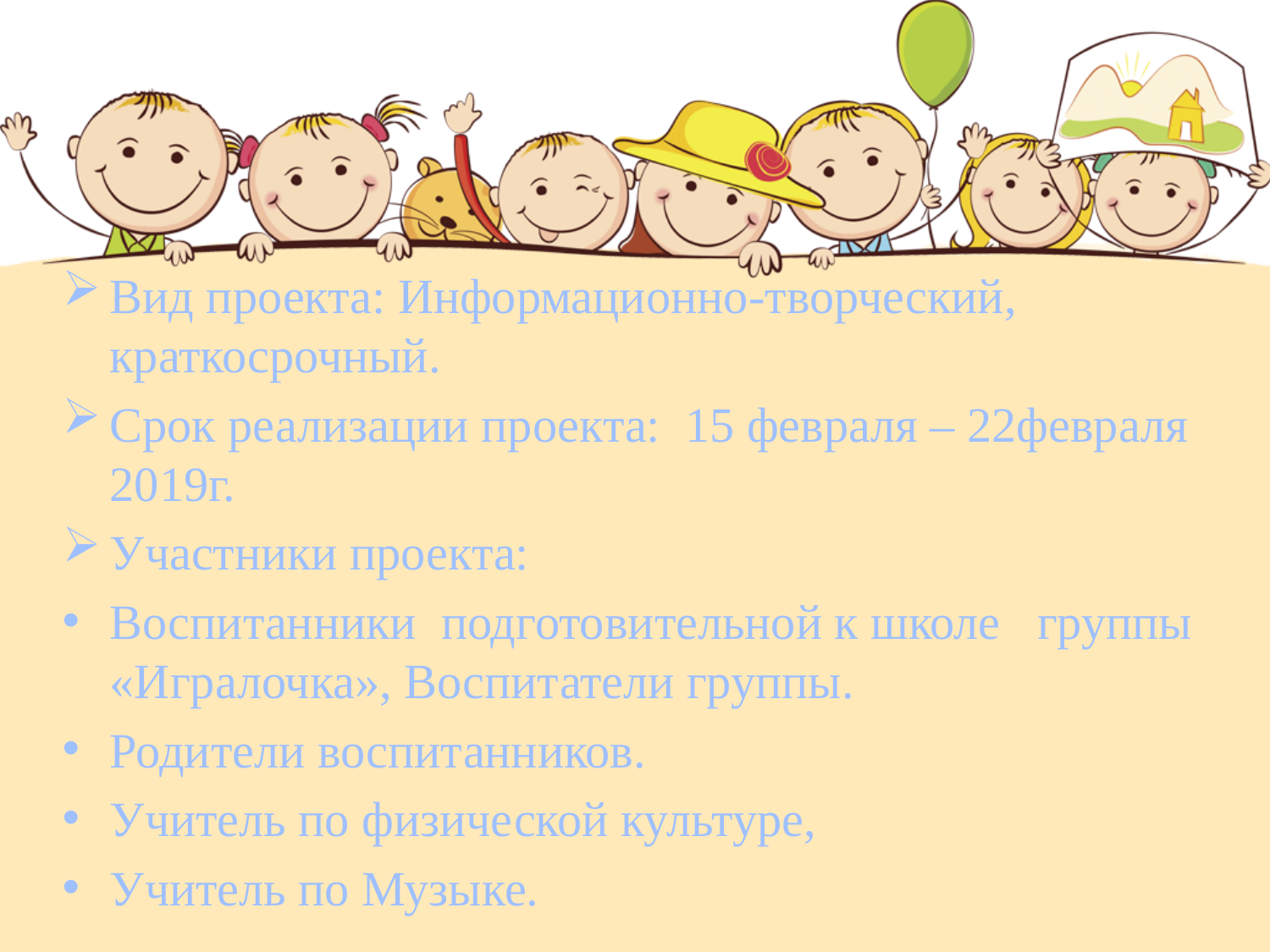

#
Вид проекта: Информационно-творческий, краткосрочный.
Срок реализации проекта:  15 февраля – 22февраля 2019г.
Участники проекта:
Воспитанники  подготовительной к школе   группы «Игралочка», Воспитатели группы.
Родители воспитанников.
Учитель по физической культуре,
Учитель по Музыке.